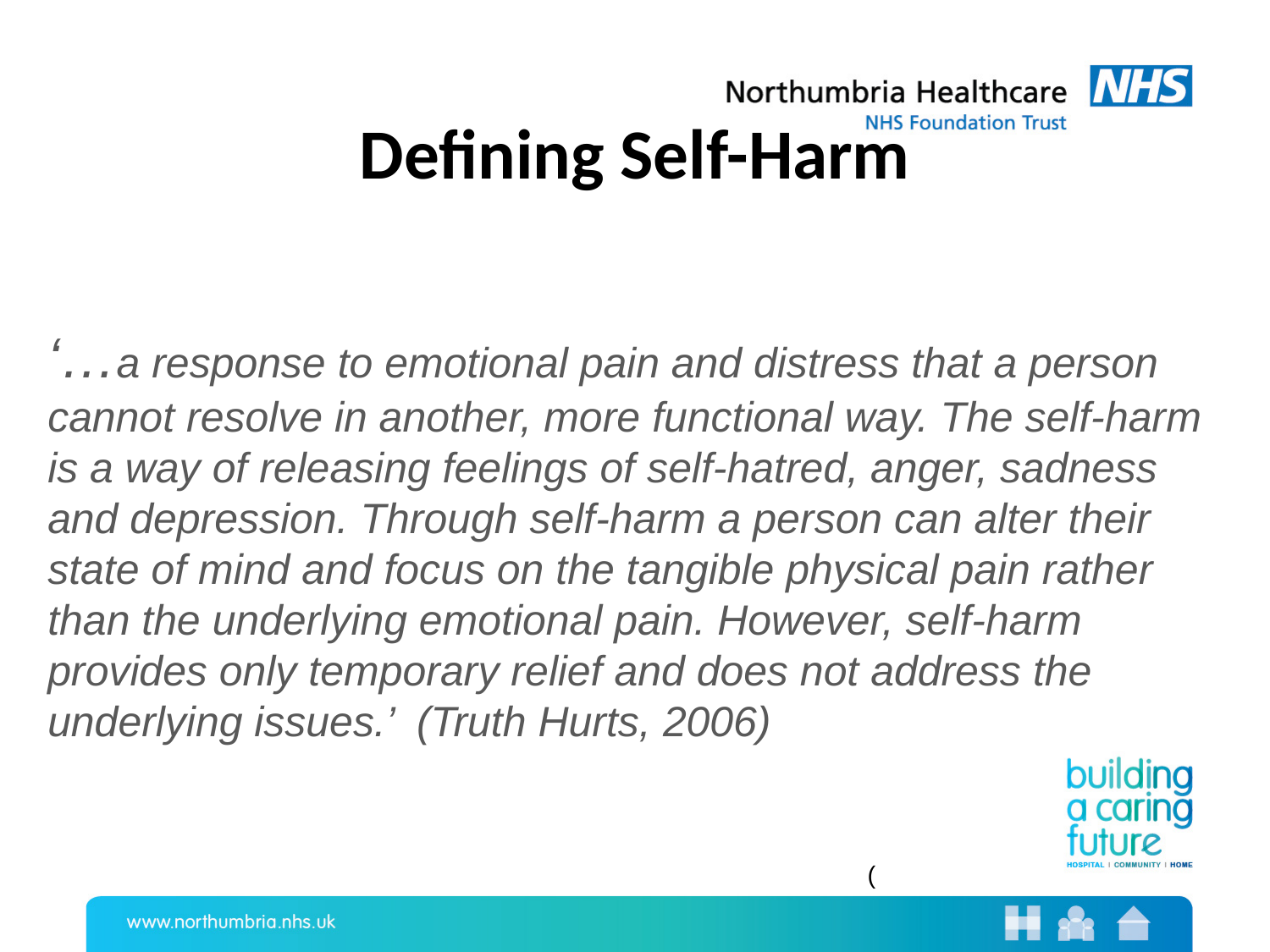

# Defining Self-Harm

‘…a response to emotional pain and distress that a person cannot resolve in another, more functional way. The self-harm is a way of releasing feelings of self-hatred, anger, sadness and depression. Through self-harm a person can alter their state of mind and focus on the tangible physical pain rather than the underlying emotional pain. However, self-harm provides only temporary relief and does not address the underlying issues.’  (Truth Hurts, 2006)

(